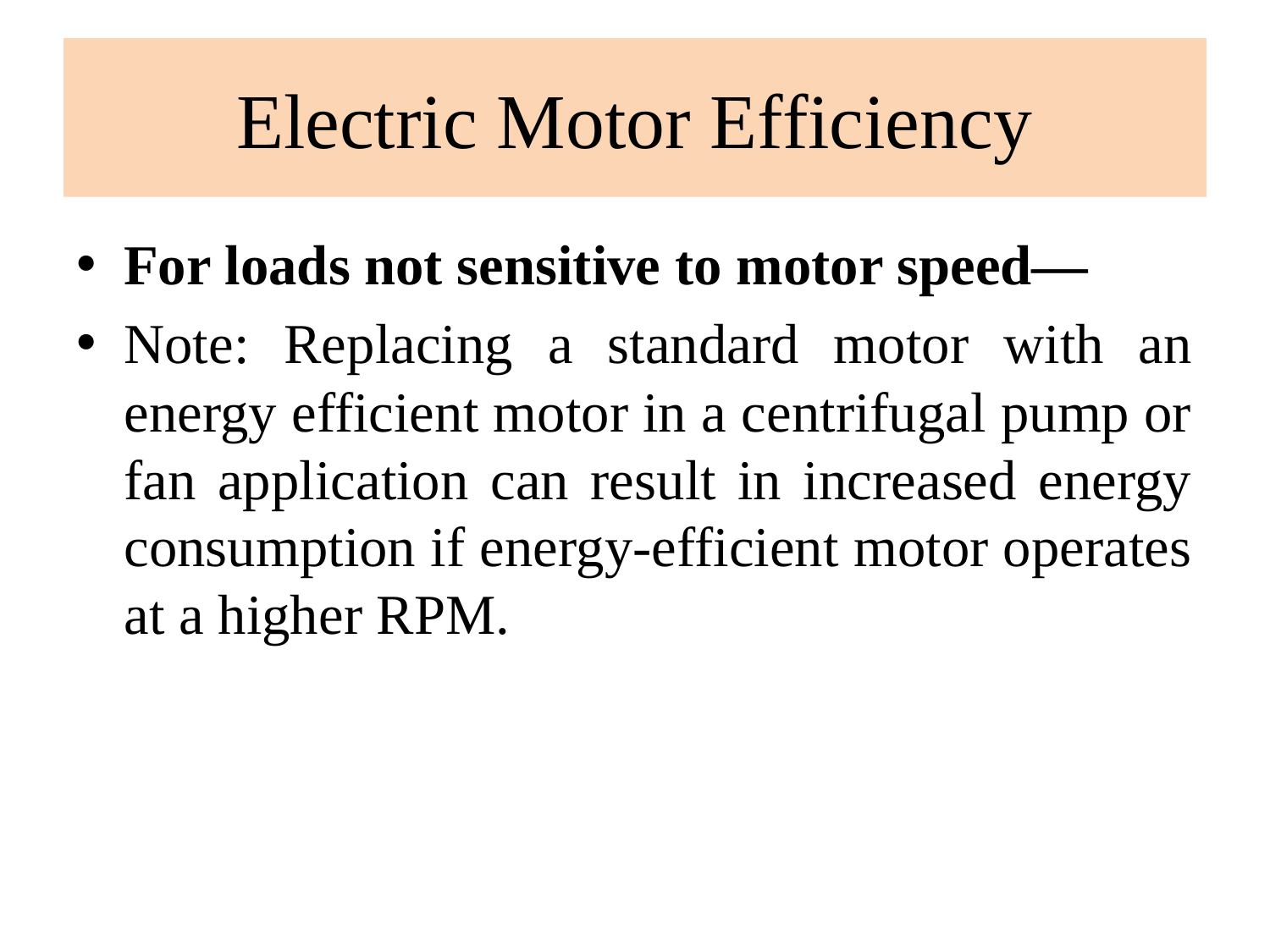

# Electric Motor Efficiency
For loads not sensitive to motor speed—
Note: Replacing a standard motor with an energy efficient motor in a centrifugal pump or fan application can result in increased energy consumption if energy-efficient motor operates at a higher RPM.